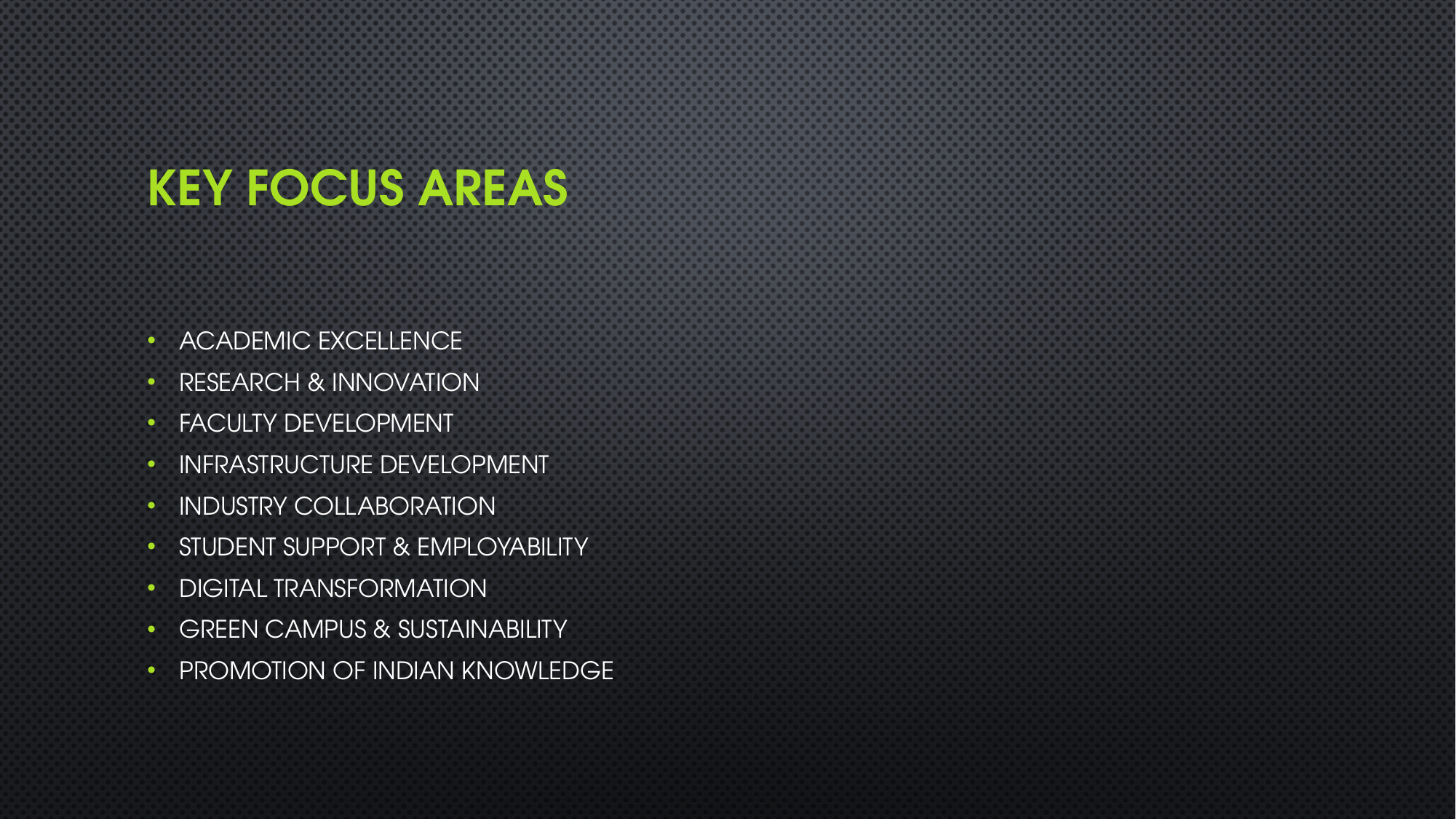

# Key Focus Areas
Academic Excellence
Research & Innovation
Faculty Development
Infrastructure Development
Industry Collaboration
Student Support & Employability
Digital Transformation
Green Campus & Sustainability
Promotion of Indian Knowledge